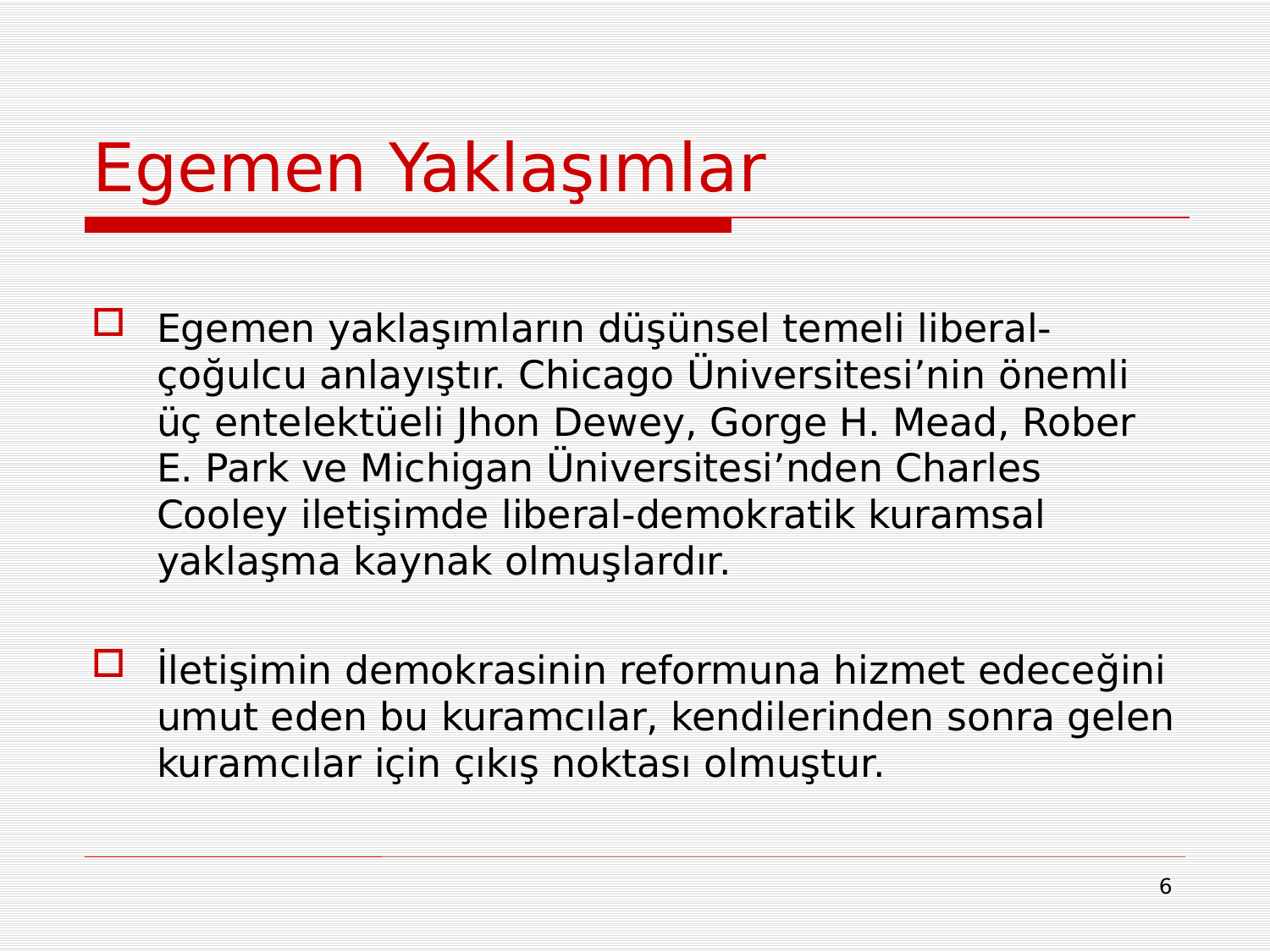

# Egemen Yaklaşımlar

Egemen yaklaşımların düşünsel temeli liberal-çoğulcu anlayıştır. Chicago Üniversitesi’nin önemli üç entelektüeli Jhon Dewey, Gorge H. Mead, Rober E. Park ve Michigan Üniversitesi’nden Charles Cooley iletişimde liberal-demokratik kuramsal yaklaşma kaynak olmuşlardır.

İletişimin demokrasinin reformuna hizmet edeceğini umut eden bu kuramcılar, kendilerinden sonra gelen kuramcılar için çıkış noktası olmuştur.

6